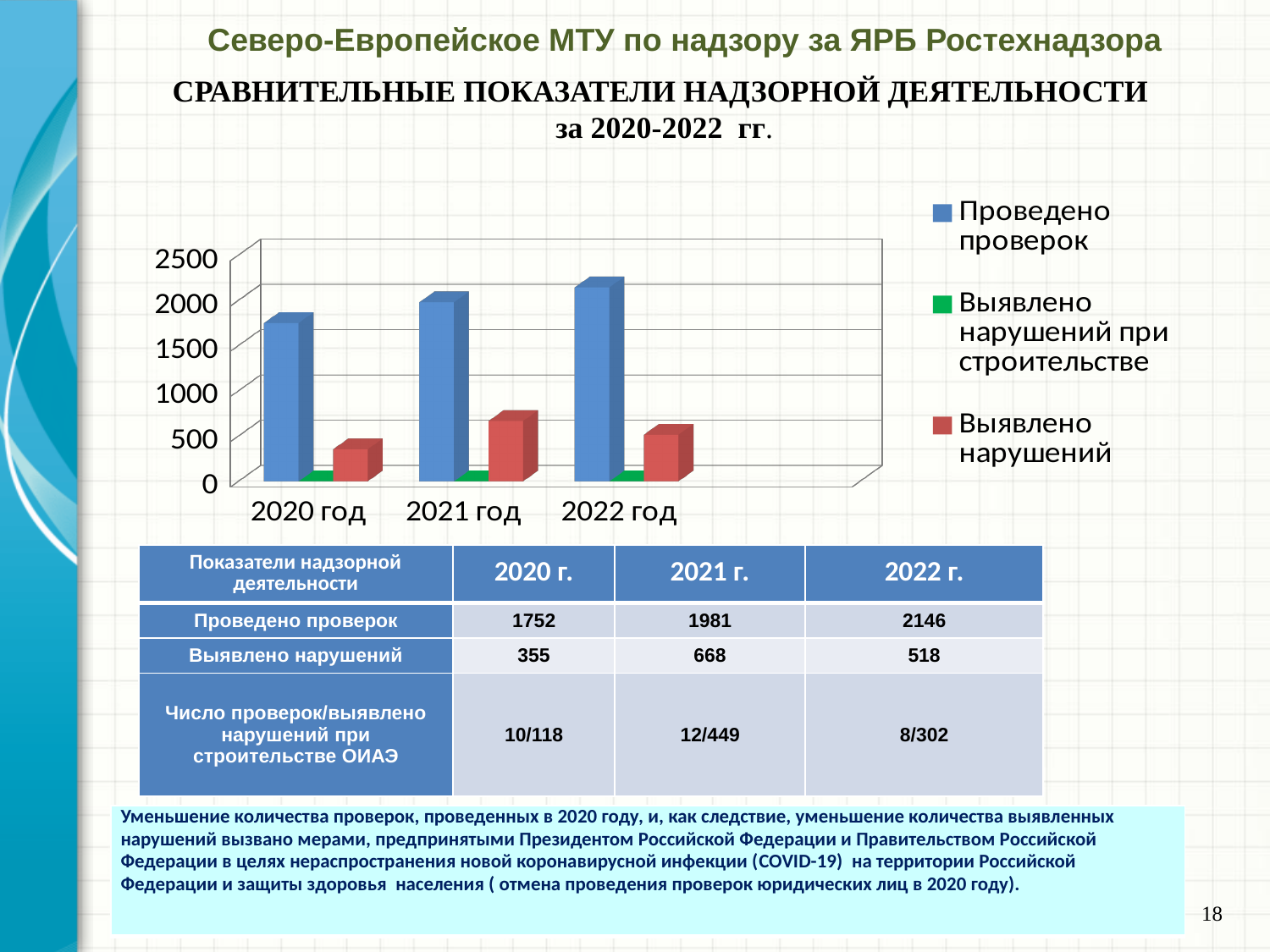

Северо-Европейское МТУ по надзору за ЯРБ Ростехнадзора
# СРАВНИТЕЛЬНЫЕ ПОКАЗАТЕЛИ НАДЗОРНОЙ ДЕЯТЕЛЬНОСТИ за 2020-2022  гг.

[unsupported chart]

| Показатели надзорной деятельности | 2020 г. | 2021 г. | 2022 г. |
| --- | --- | --- | --- |
| Проведено проверок | 1752 | 1981 | 2146 |
| Выявлено нарушений | 355 | 668 | 518 |
| Число проверок/выявлено нарушений при строительстве ОИАЭ | 10/118 | 12/449 | 8/302 |
| Уменьшение количества проверок, проведенных в 2020 году, и, как следствие, уменьшение количества выявленных нарушений вызвано мерами, предпринятыми Президентом Российской Федерации и Правительством Российской Федерации в целях нераспространения новой коронавирусной инфекции (COVID-19) на территории Российской Федерации и защиты здоровья населения ( отмена проведения проверок юридических лиц в 2020 году). |
| --- |
18